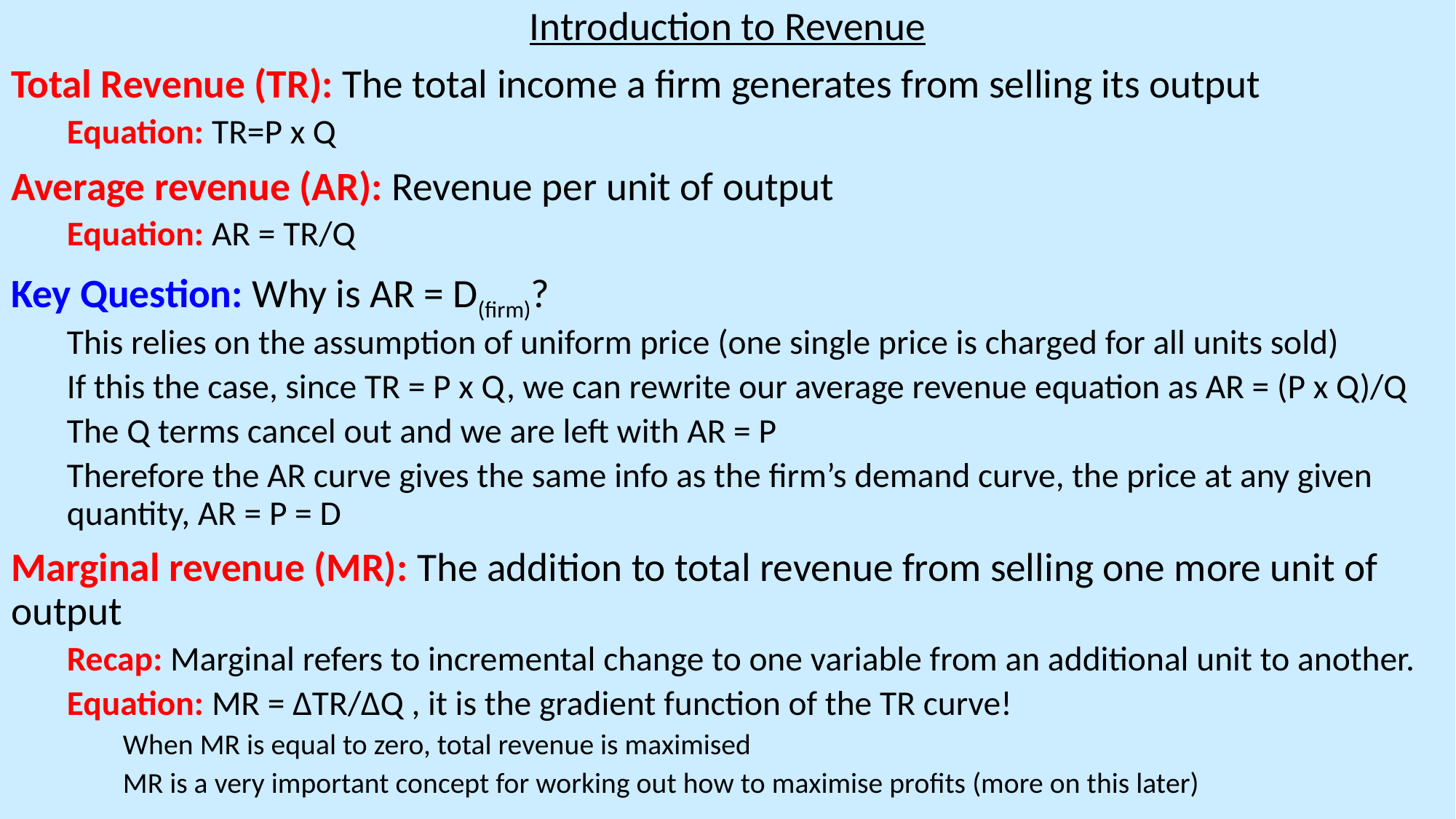

Introduction to Revenue
Total Revenue (TR): The total income a firm generates from selling its output
Equation: TR=P x Q
Average revenue (AR): Revenue per unit of output
Equation: AR = TR/Q
Key Question: Why is AR = D(firm)?
This relies on the assumption of uniform price (one single price is charged for all units sold)
If this the case, since TR = P x Q, we can rewrite our average revenue equation as AR = (P x Q)/Q
The Q terms cancel out and we are left with AR = P
Therefore the AR curve gives the same info as the firm’s demand curve, the price at any given quantity, AR = P = D
Marginal revenue (MR): The addition to total revenue from selling one more unit of output
Recap: Marginal refers to incremental change to one variable from an additional unit to another.
Equation: MR = ∆TR/∆Q , it is the gradient function of the TR curve!
When MR is equal to zero, total revenue is maximised
MR is a very important concept for working out how to maximise profits (more on this later)